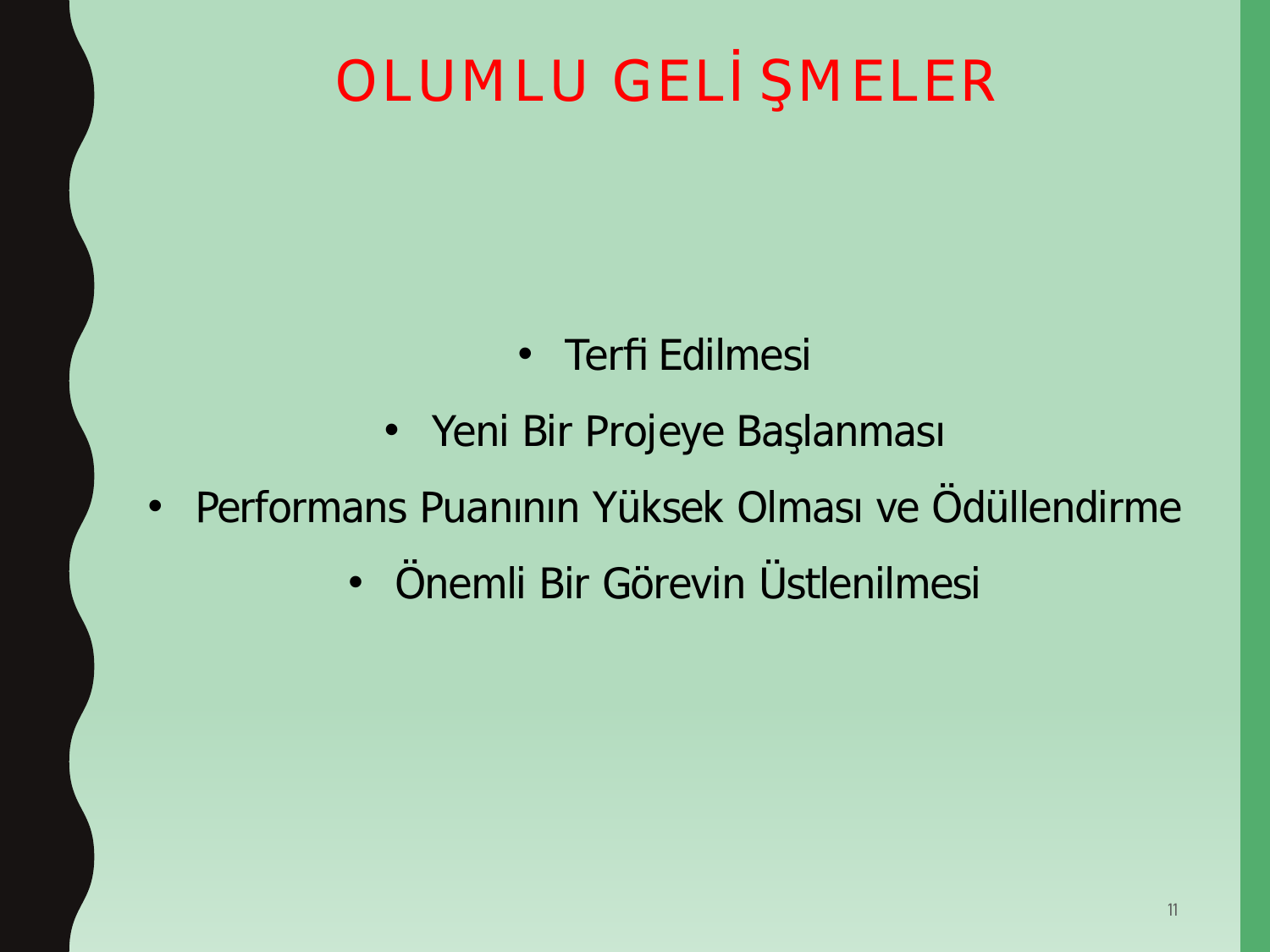

# OLUMLU GELİŞMELER
Terfi Edilmesi
Yeni Bir Projeye Başlanması
Performans Puanının Yüksek Olması ve Ödüllendirme
Önemli Bir Görevin Üstlenilmesi

11